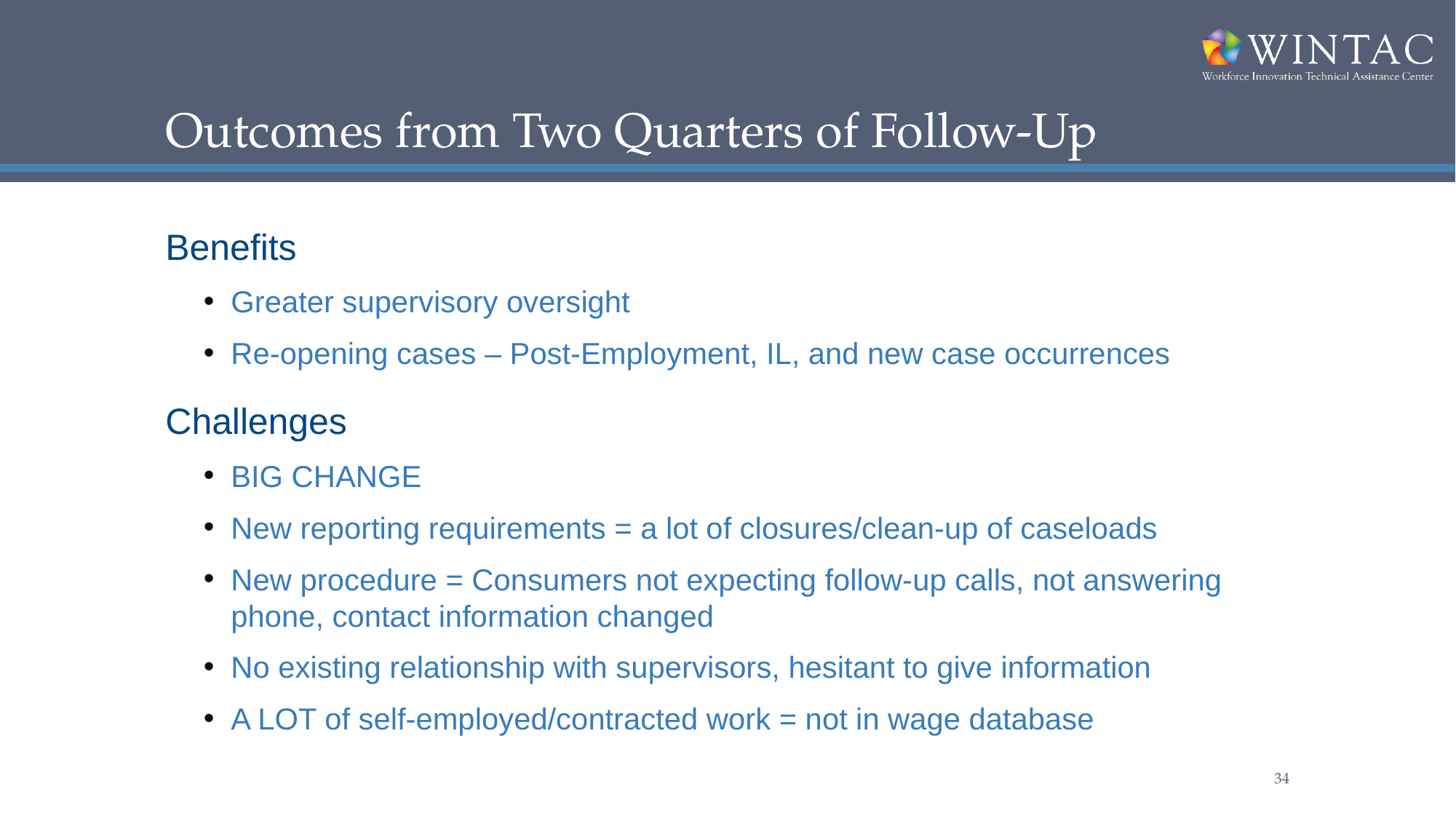

# Outcomes from Two Quarters of Follow-Up
Benefits
Greater supervisory oversight
Re-opening cases – Post-Employment, IL, and new case occurrences
Challenges
BIG CHANGE
New reporting requirements = a lot of closures/clean-up of caseloads
New procedure = Consumers not expecting follow-up calls, not answering phone, contact information changed
No existing relationship with supervisors, hesitant to give information
A LOT of self-employed/contracted work = not in wage database
34